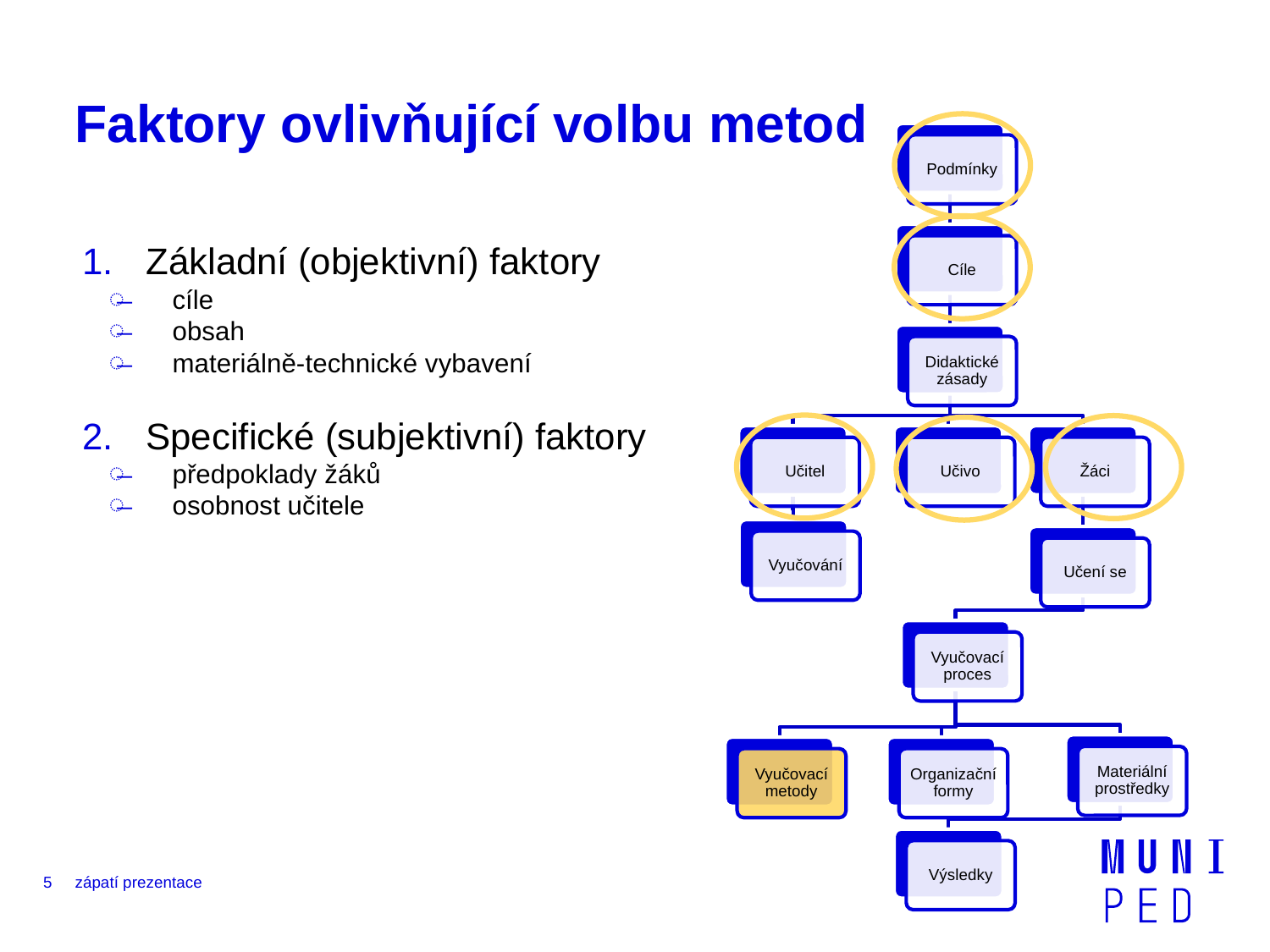

# Faktory ovlivňující volbu metod

Podmínky
Cíle
Didaktické zásady
Učivo
Učitel
Vyučování
Žáci
Učení se
Vyučovací proces
Vyučovací metody
Organizační formy
Materiální prostředky
Výsledky

Základní (objektivní) faktory
cíle
obsah
materiálně-technické vybavení

Specifické (subjektivní) faktory
předpoklady žáků
osobnost učitele

5
zápatí prezentace